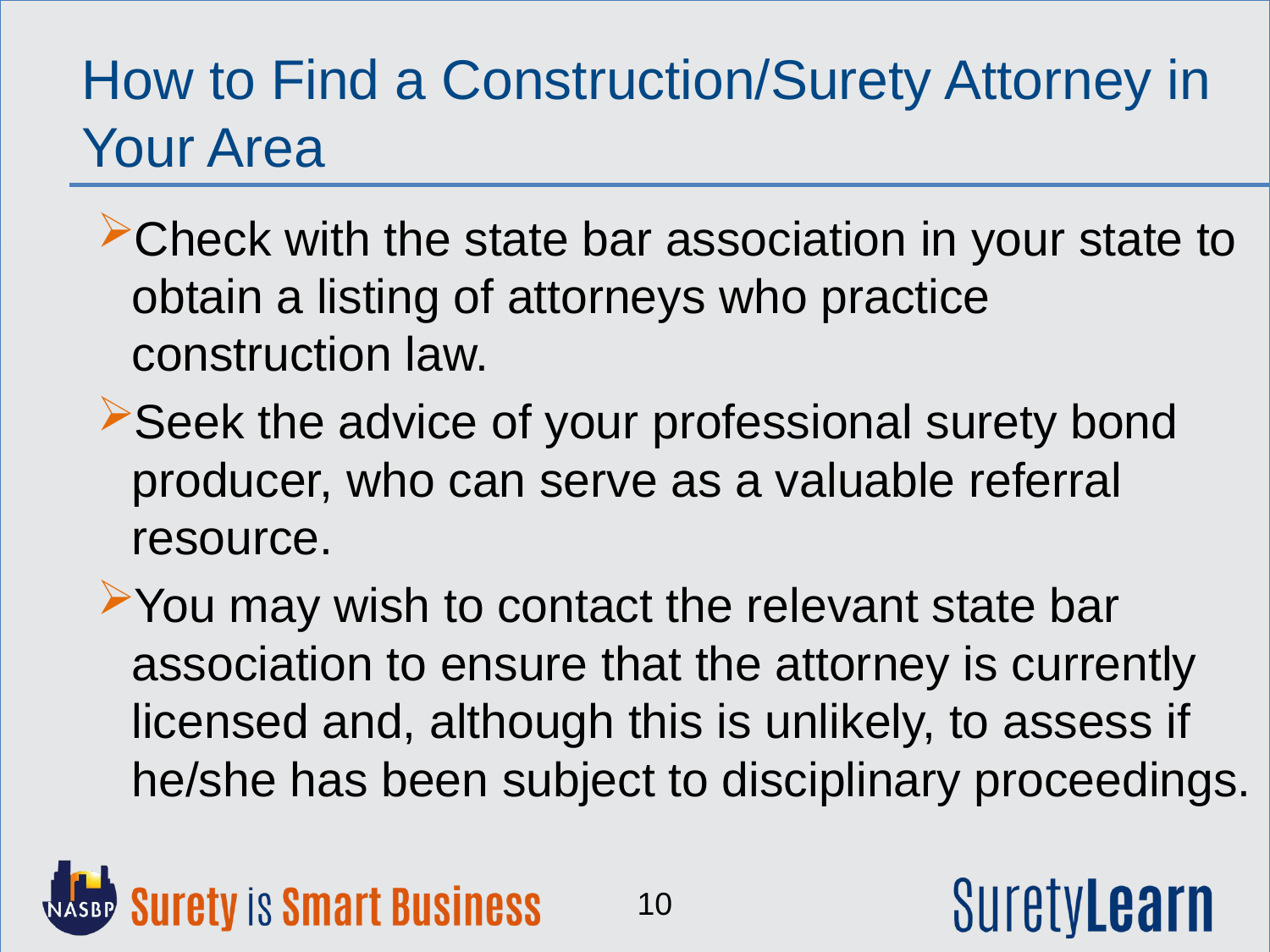

How to Find a Construction/Surety Attorney in Your Area
Check with the state bar association in your state to obtain a listing of attorneys who practice construction law.
Seek the advice of your professional surety bond producer, who can serve as a valuable referral resource.
You may wish to contact the relevant state bar association to ensure that the attorney is currently licensed and, although this is unlikely, to assess if he/she has been subject to disciplinary proceedings.

10